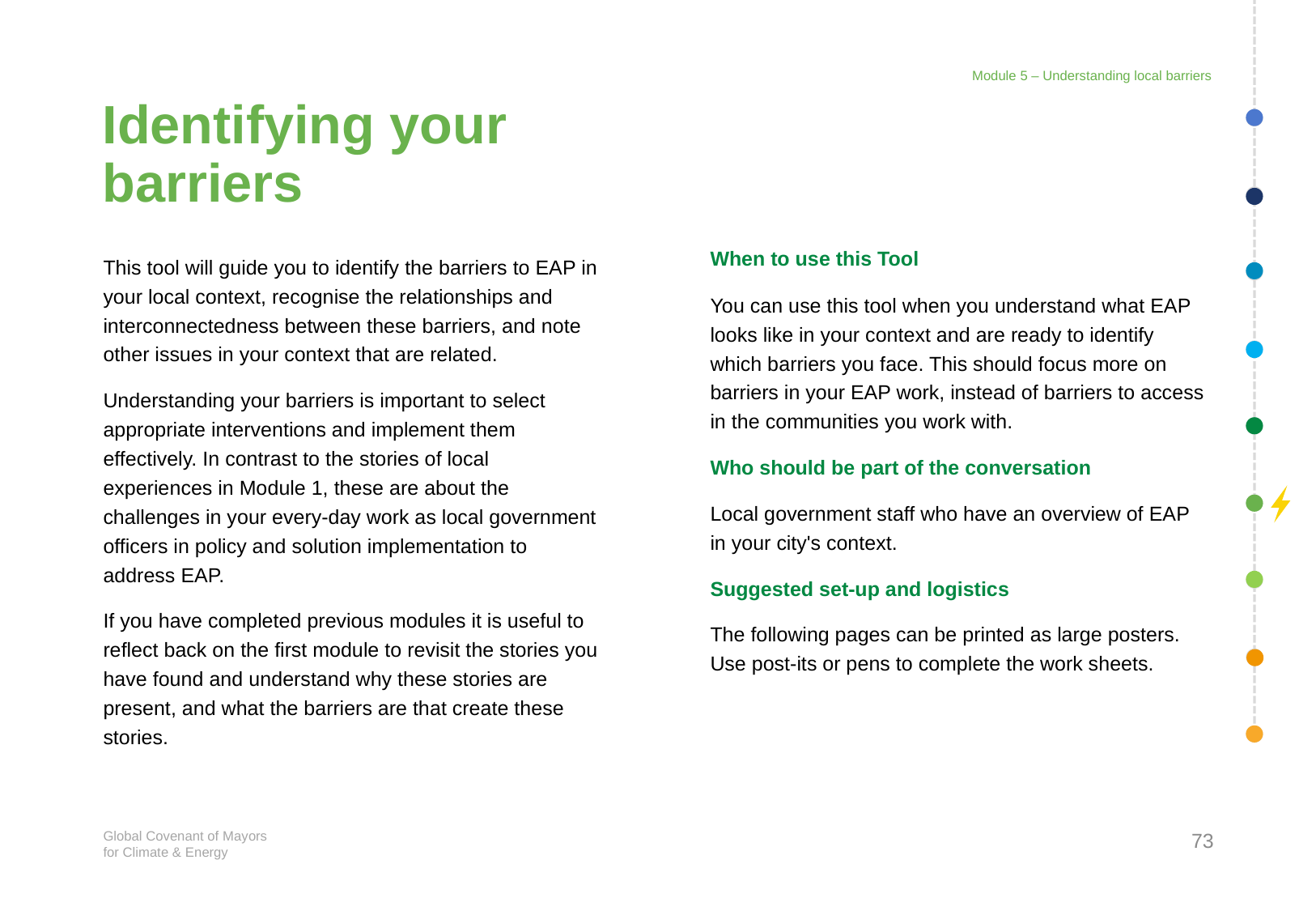

Module 5 – Understanding local barriers
# Identifying your barriers

When to use this Tool
You can use this tool when you understand what EAP looks like in your context and are ready to identify which barriers you face. This should focus more on barriers in your EAP work, instead of barriers to access in the communities you work with.
Who should be part of the conversation
Local government staff who have an overview of EAP in your city's context.
Suggested set-up and logistics
The following pages can be printed as large posters. Use post-its or pens to complete the work sheets.
This tool will guide you to identify the barriers to EAP in your local context, recognise the relationships and interconnectedness between these barriers, and note other issues in your context that are related.
Understanding your barriers is important to select appropriate interventions and implement them effectively. In contrast to the stories of local experiences in Module 1, these are about the challenges in your every-day work as local government officers in policy and solution implementation to address EAP.
If you have completed previous modules it is useful to reflect back on the first module to revisit the stories you have found and understand why these stories are present, and what the barriers are that create these stories.

73